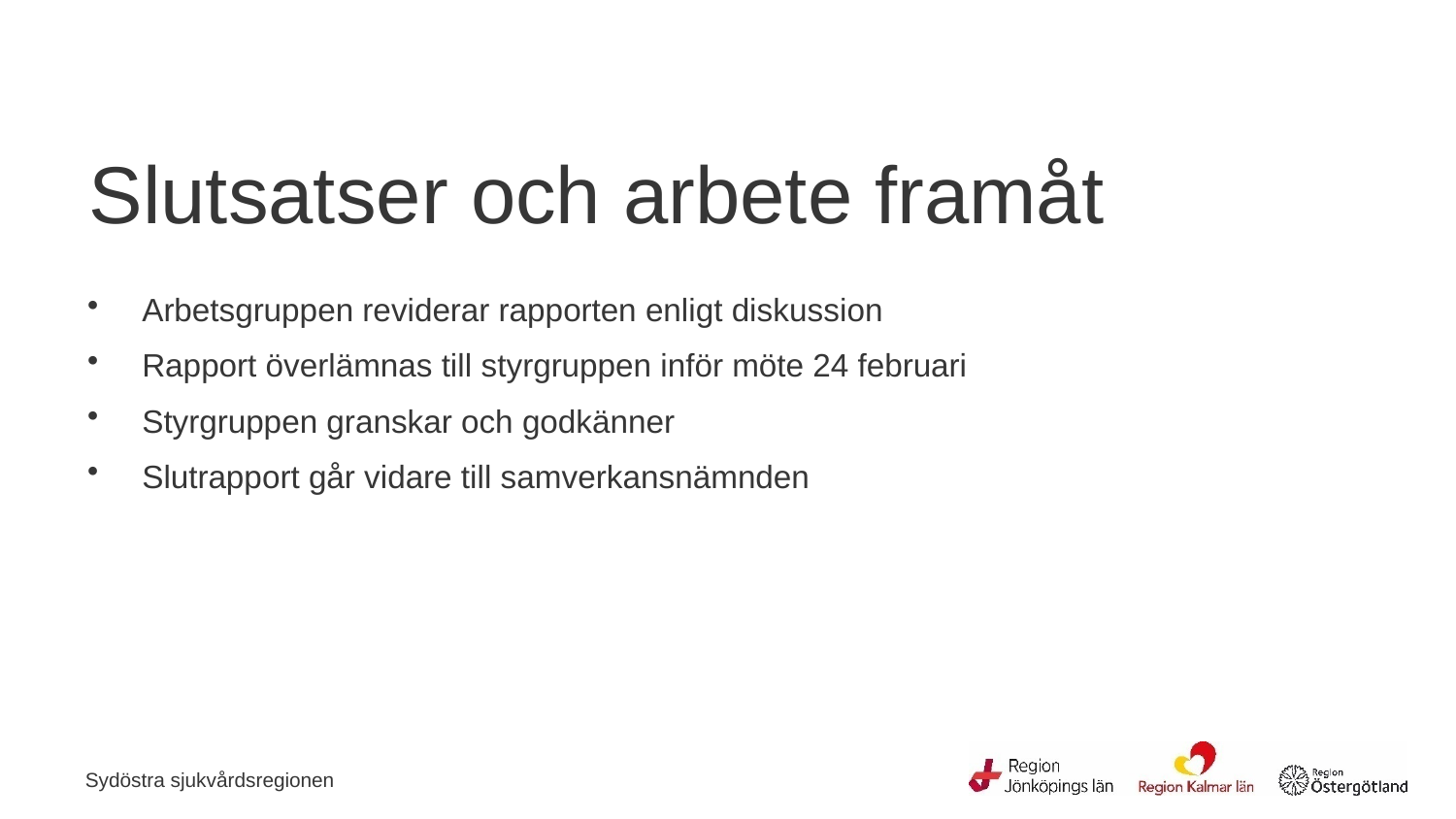

# Slutsatser och arbete framåt
Arbetsgruppen reviderar rapporten enligt diskussion
Rapport överlämnas till styrgruppen inför möte 24 februari
Styrgruppen granskar och godkänner
Slutrapport går vidare till samverkansnämnden